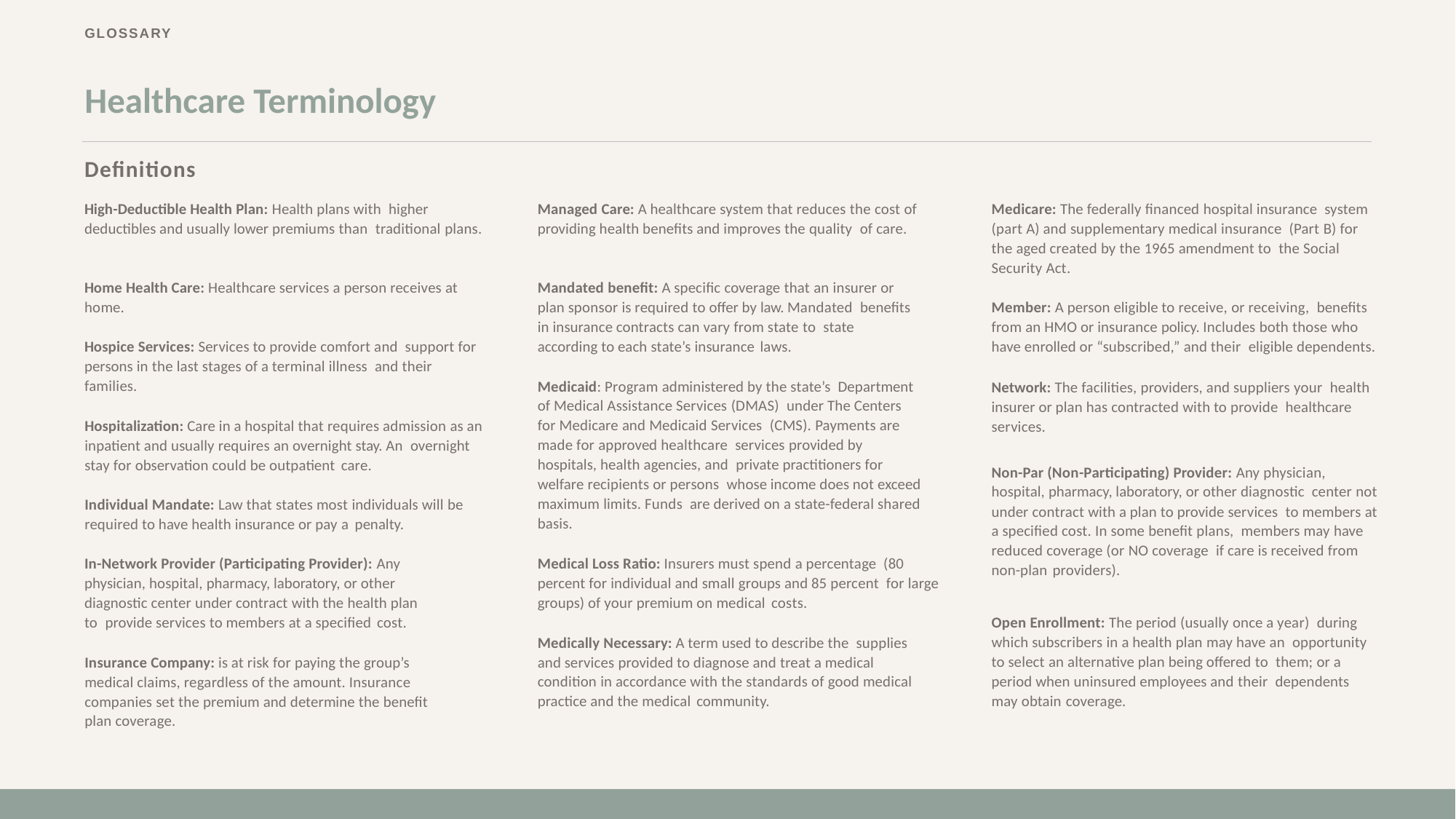

# Healthcare Terminology
Definitions
High-Deductible Health Plan: Health plans with  higher deductibles and usually lower premiums than  traditional plans.
Managed Care: A healthcare system that reduces the cost of providing health benefits and improves the quality  of care.
Medicare: The federally financed hospital insurance  system (part A) and supplementary medical insurance  (Part B) for the aged created by the 1965 amendment to  the Social Security Act.
Home Health Care: Healthcare services a person receives at home.
Mandated benefit: A specific coverage that an insurer or plan sponsor is required to offer by law. Mandated  benefits in insurance contracts can vary from state to  state according to each state’s insurance laws.
Member: A person eligible to receive, or receiving,  benefits from an HMO or insurance policy. Includes both those who have enrolled or “subscribed,” and their  eligible dependents.

Network: The facilities, providers, and suppliers your  health insurer or plan has contracted with to provide  healthcare services.
Hospice Services: Services to provide comfort and  support for persons in the last stages of a terminal illness  and their families.
Medicaid: Program administered by the state’s  Department of Medical Assistance Services (DMAS)  under The Centers for Medicare and Medicaid Services  (CMS). Payments are made for approved healthcare  services provided by hospitals, health agencies, and  private practitioners for welfare recipients or persons  whose income does not exceed maximum limits. Funds  are derived on a state-federal shared basis.
Hospitalization: Care in a hospital that requires admission as an inpatient and usually requires an overnight stay. An  overnight stay for observation could be outpatient care.
Non-Par (Non-Participating) Provider: Any physician,  hospital, pharmacy, laboratory, or other diagnostic  center not under contract with a plan to provide services  to members at a specified cost. In some benefit plans,  members may have reduced coverage (or NO coverage  if care is received from non-plan providers).
Individual Mandate: Law that states most individuals will be required to have health insurance or pay a penalty.
In-Network Provider (Participating Provider): Any  physician, hospital, pharmacy, laboratory, or other  diagnostic center under contract with the health plan
to  provide services to members at a specified cost.
Medical Loss Ratio: Insurers must spend a percentage  (80 percent for individual and small groups and 85 percent  for large groups) of your premium on medical costs.
Open Enrollment: The period (usually once a year)  during which subscribers in a health plan may have an  opportunity to select an alternative plan being offered to  them; or a period when uninsured employees and their  dependents may obtain coverage.
Medically Necessary: A term used to describe the  supplies and services provided to diagnose and treat a medical condition in accordance with the standards of good medical practice and the medical community.
Insurance Company: is at risk for paying the group’s  medical claims, regardless of the amount. Insurance  companies set the premium and determine the benefit  plan coverage.